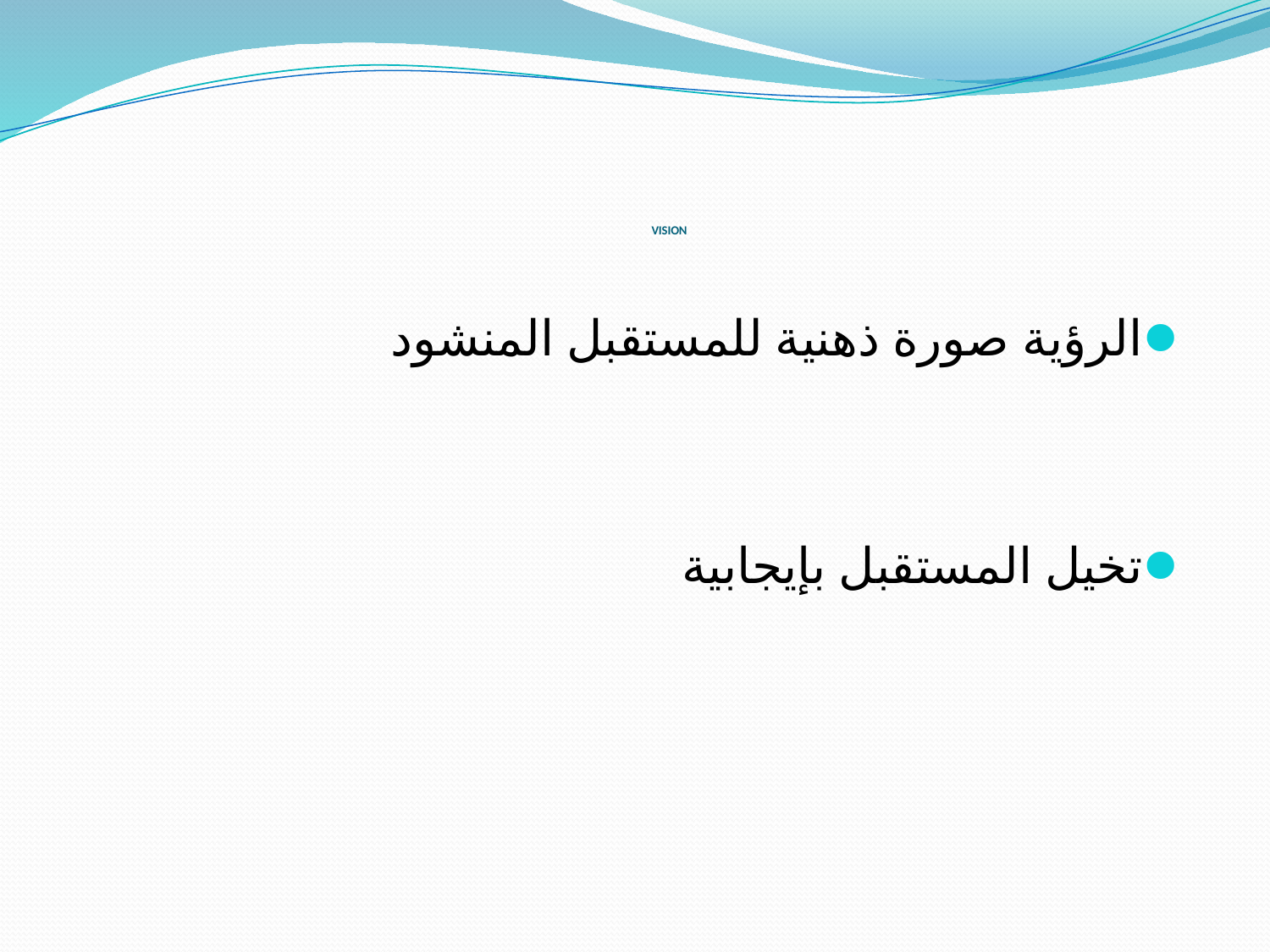

# VISION

الرؤية صورة ذهنية للمستقبل المنشود

تخيل المستقبل بإيجابية